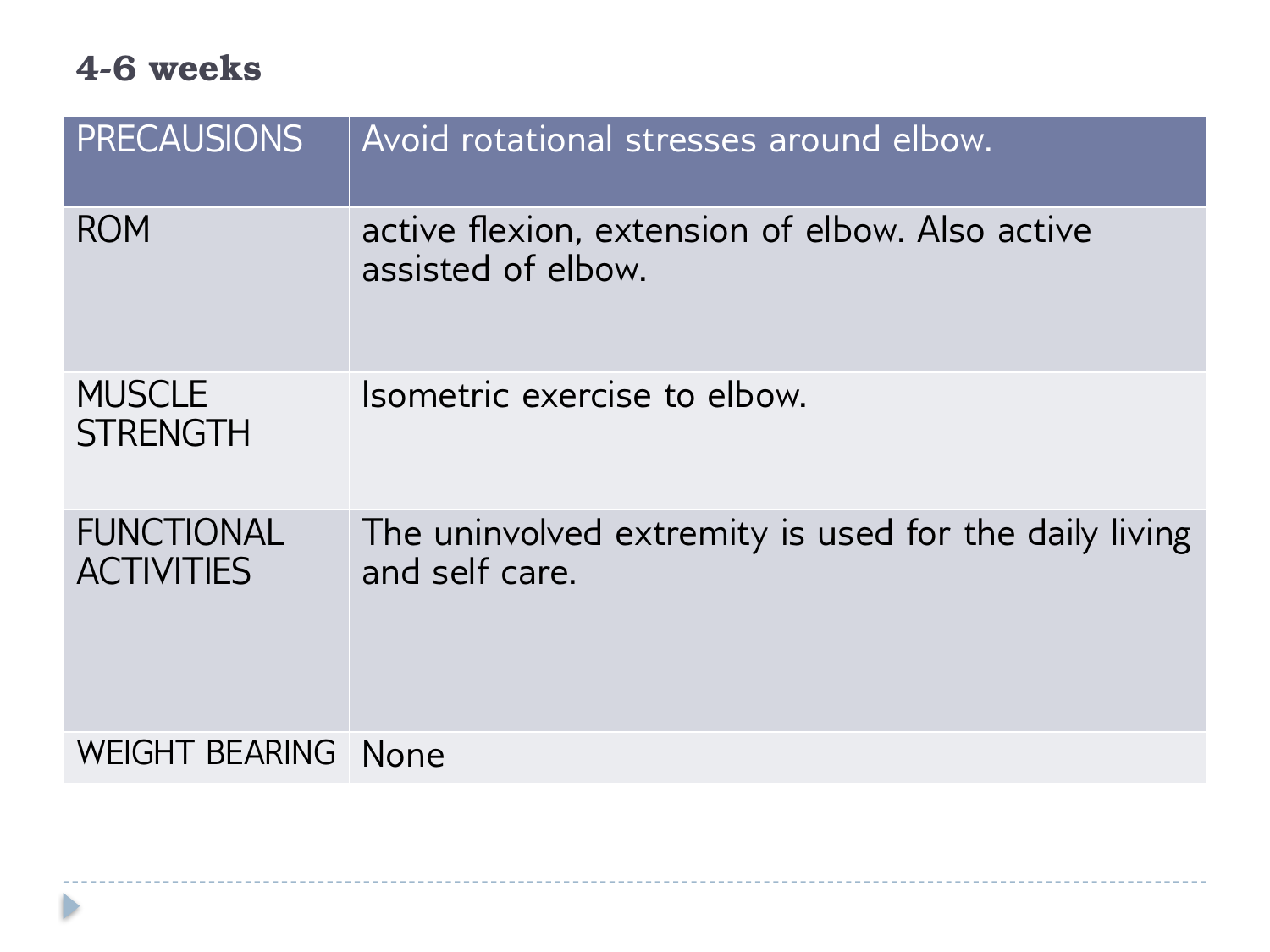

# 4-6 weeks

| PRECAUSIONS | Avoid rotational stresses around elbow. |
| --- | --- |
| ROM | active flexion, extension of elbow. Also active assisted of elbow. |
| MUSCLE STRENGTH | Isometric exercise to elbow. |
| FUNCTIONAL ACTIVITIES | The uninvolved extremity is used for the daily living and self care. |
| WEIGHT BEARING | None |